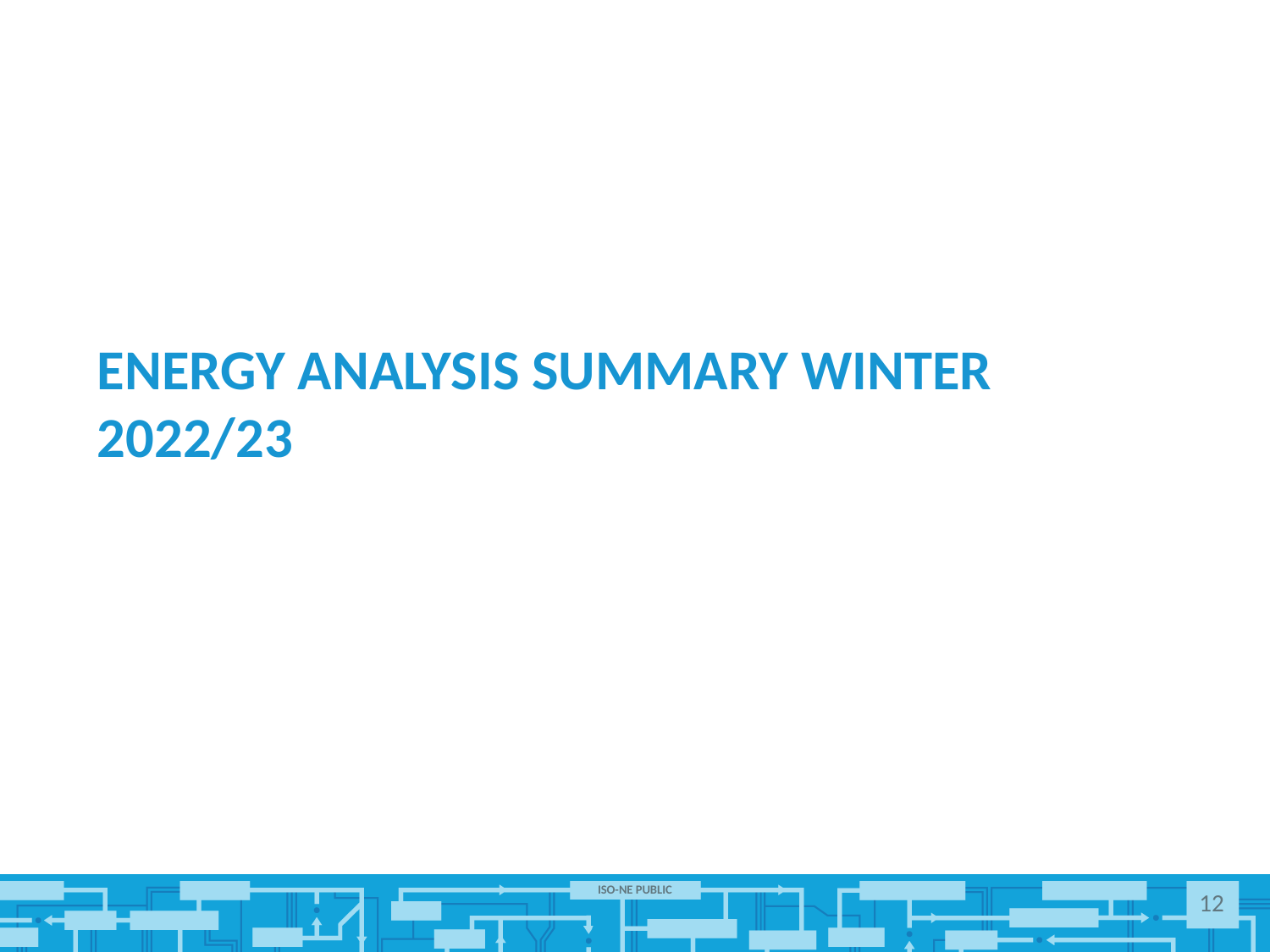

# Energy analysis summary Winter 2022/23
12